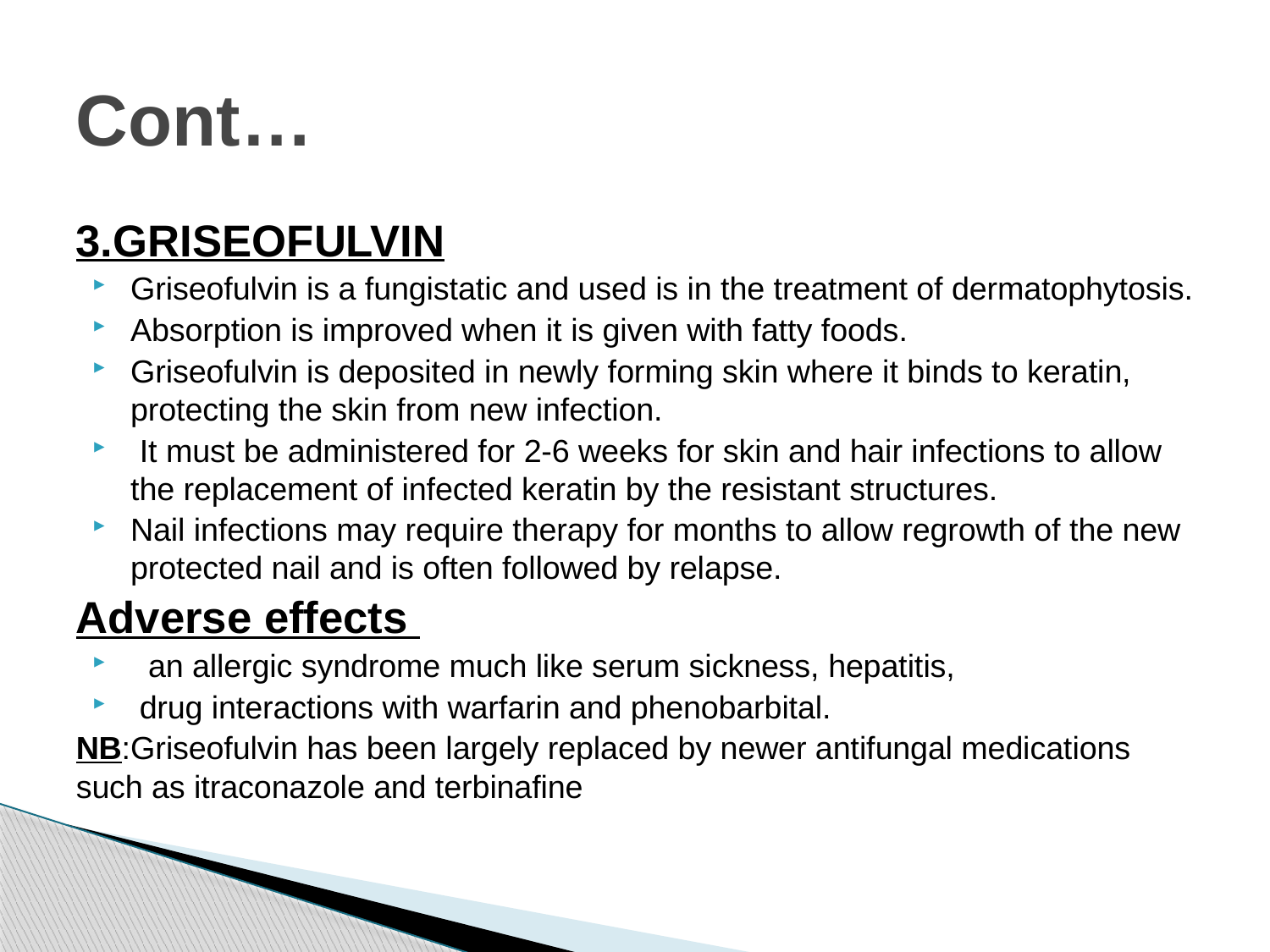

# Cont…
3.GRISEOFULVIN
Griseofulvin is a fungistatic and used is in the treatment of dermatophytosis.
Absorption is improved when it is given with fatty foods.
Griseofulvin is deposited in newly forming skin where it binds to keratin, protecting the skin from new infection.
 It must be administered for 2-6 weeks for skin and hair infections to allow the replacement of infected keratin by the resistant structures.
Nail infections may require therapy for months to allow regrowth of the new protected nail and is often followed by relapse.
Adverse effects
  an allergic syndrome much like serum sickness, hepatitis,
 drug interactions with warfarin and phenobarbital.
NB:Griseofulvin has been largely replaced by newer antifungal medications such as itraconazole and terbinafine